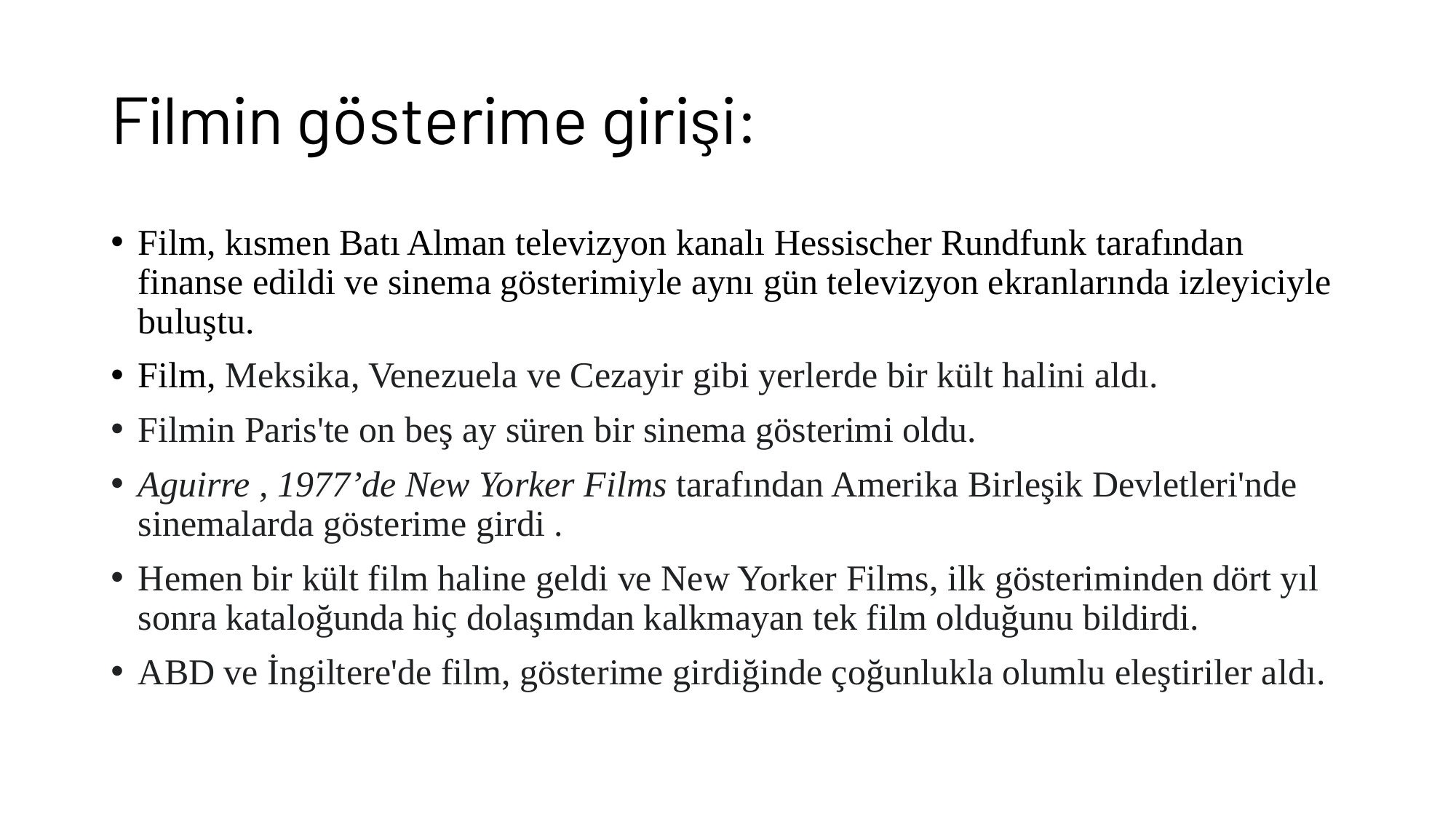

# Filmin gösterime girişi:
Film, kısmen Batı Alman televizyon kanalı Hessischer Rundfunk tarafından finanse edildi ve sinema gösterimiyle aynı gün televizyon ekranlarında izleyiciyle buluştu.
Film, Meksika, Venezuela ve Cezayir gibi yerlerde bir kült halini aldı.
Filmin Paris'te on beş ay süren bir sinema gösterimi oldu.
Aguirre , 1977’de New Yorker Films tarafından Amerika Birleşik Devletleri'nde sinemalarda gösterime girdi .
Hemen bir kült film haline geldi ve New Yorker Films, ilk gösteriminden dört yıl sonra kataloğunda hiç dolaşımdan kalkmayan tek film olduğunu bildirdi.
ABD ve İngiltere'de film, gösterime girdiğinde çoğunlukla olumlu eleştiriler aldı.